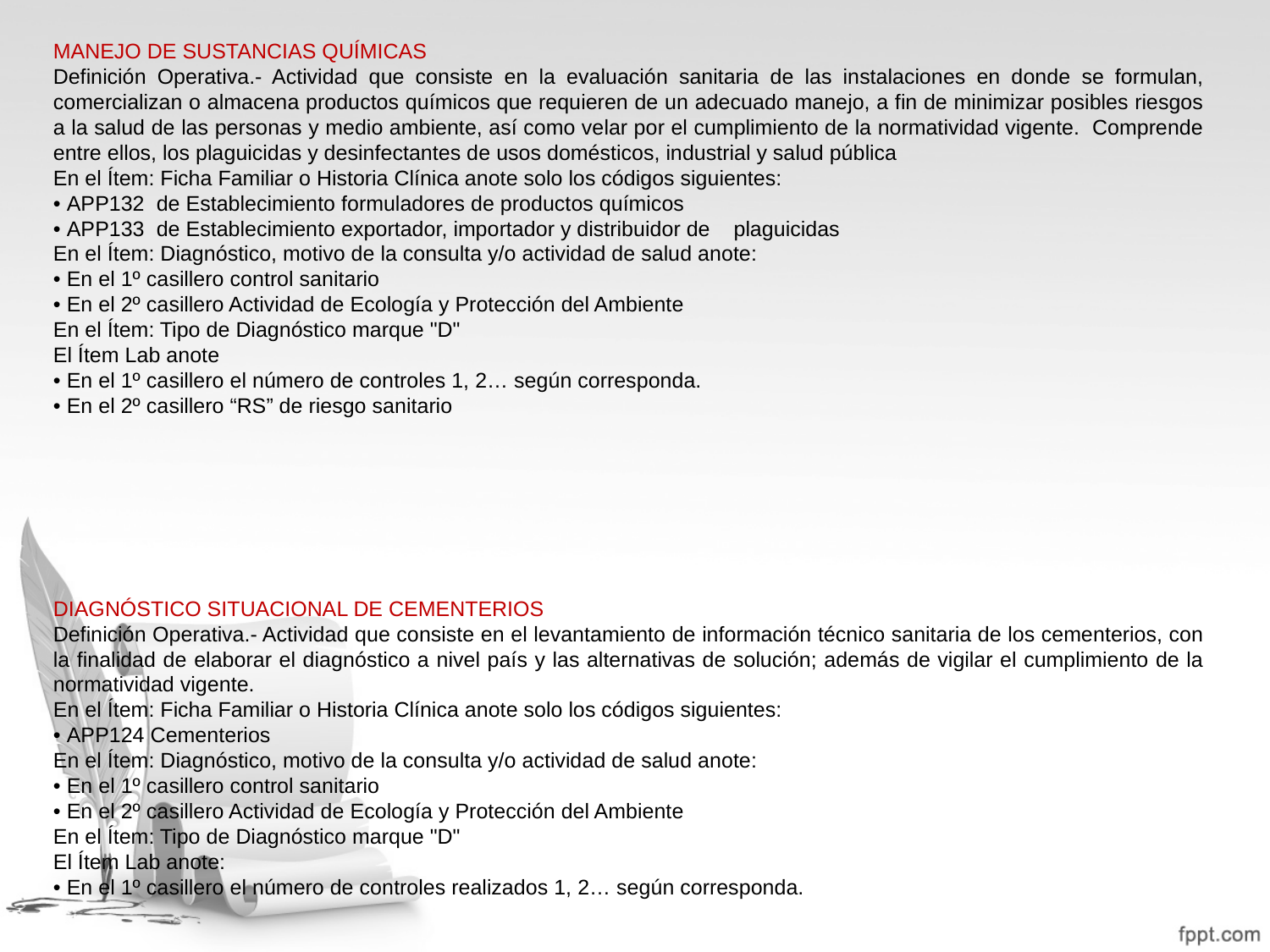

MANEJO DE SUSTANCIAS QUÍMICAS
Definición Operativa.- Actividad que consiste en la evaluación sanitaria de las instalaciones en donde se formulan, comercializan o almacena productos químicos que requieren de un adecuado manejo, a fin de minimizar posibles riesgos a la salud de las personas y medio ambiente, así como velar por el cumplimiento de la normatividad vigente.  Comprende entre ellos, los plaguicidas y desinfectantes de usos domésticos, industrial y salud pública
En el Ítem: Ficha Familiar o Historia Clínica anote solo los códigos siguientes:
• APP132  de Establecimiento formuladores de productos químicos
• APP133  de Establecimiento exportador, importador y distribuidor de    plaguicidas
En el Ítem: Diagnóstico, motivo de la consulta y/o actividad de salud anote:
• En el 1º casillero control sanitario
• En el 2º casillero Actividad de Ecología y Protección del Ambiente
En el Ítem: Tipo de Diagnóstico marque "D"
El Ítem Lab anote
• En el 1º casillero el número de controles 1, 2… según corresponda.
• En el 2º casillero “RS” de riesgo sanitario
DIAGNÓSTICO SITUACIONAL DE CEMENTERIOS
Definición Operativa.- Actividad que consiste en el levantamiento de información técnico sanitaria de los cementerios, con la finalidad de elaborar el diagnóstico a nivel país y las alternativas de solución; además de vigilar el cumplimiento de la normatividad vigente.
En el Ítem: Ficha Familiar o Historia Clínica anote solo los códigos siguientes:
• APP124 Cementerios
En el Ítem: Diagnóstico, motivo de la consulta y/o actividad de salud anote:
• En el 1º casillero control sanitario
• En el 2º casillero Actividad de Ecología y Protección del Ambiente
En el Ítem: Tipo de Diagnóstico marque "D"
El Ítem Lab anote:
• En el 1º casillero el número de controles realizados 1, 2… según corresponda.